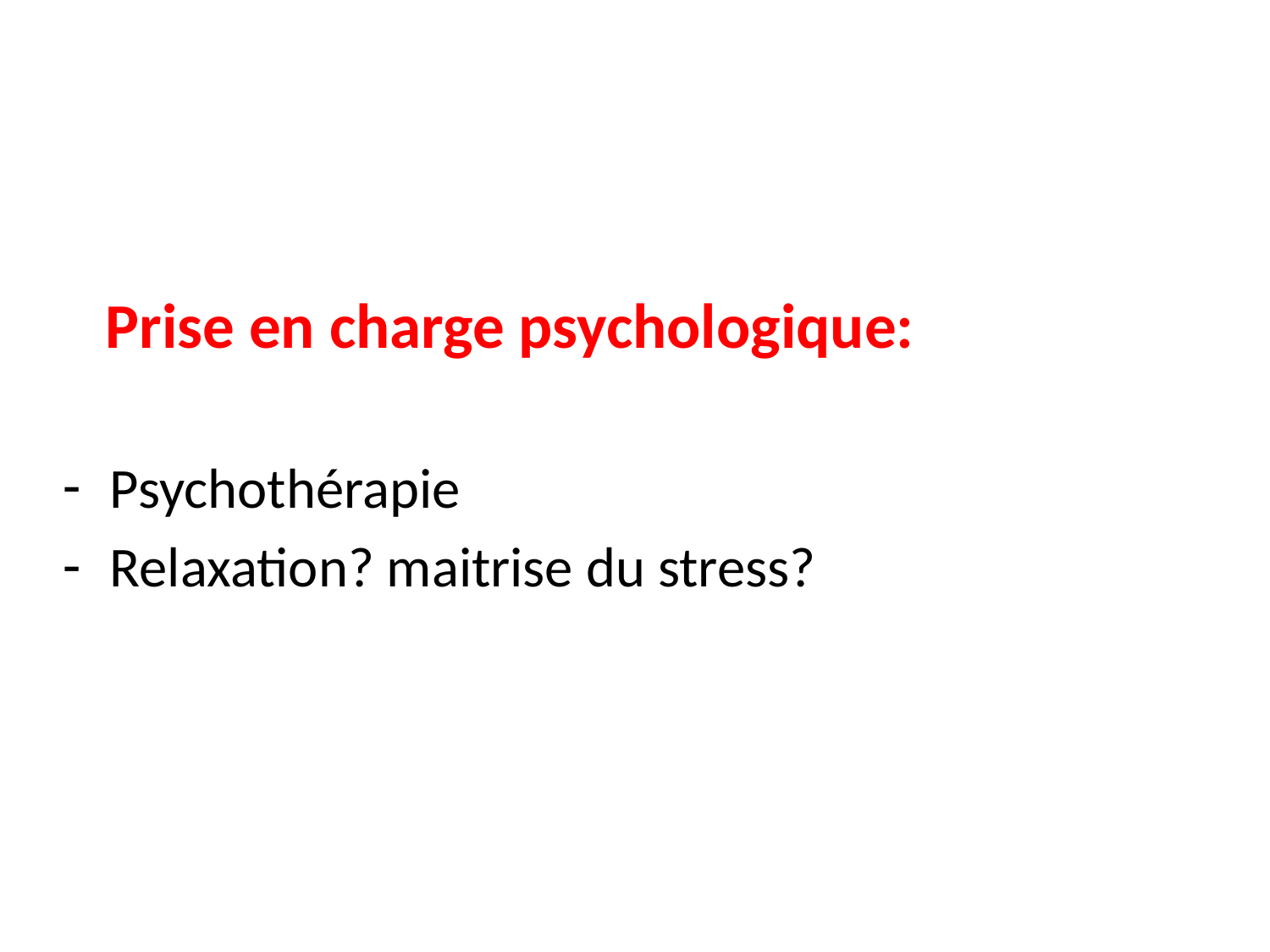

#

   Prise en charge psychologique:

Psychothérapie
Relaxation? maitrise du stress?